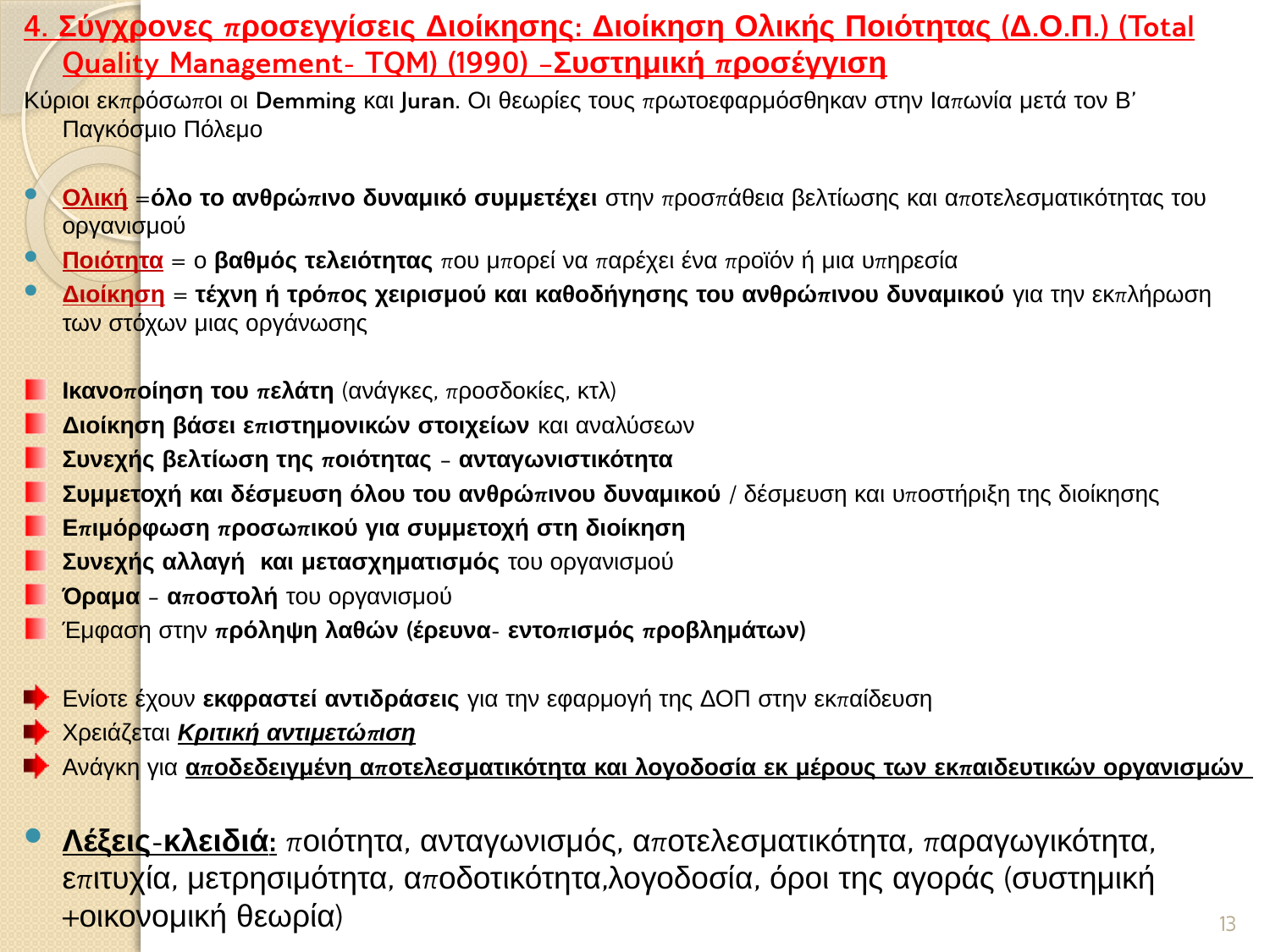

4. Σύγχρονες προσεγγίσεις Διοίκησης: Διοίκηση Ολικής Ποιότητας (Δ.Ο.Π.) (Total Quality Management- TQM) (1990) –Συστημική προσέγγιση
Κύριοι εκπρόσωποι οι Demming και Juran. Οι θεωρίες τους πρωτοεφαρμόσθηκαν στην Ιαπωνία μετά τον Β’ Παγκόσμιο Πόλεμο

Ολική =όλο το ανθρώπινο δυναμικό συμμετέχει στην προσπάθεια βελτίωσης και αποτελεσματικότητας του οργανισμού
Ποιότητα = ο βαθμός τελειότητας που μπορεί να παρέχει ένα προϊόν ή μια υπηρεσία
Διοίκηση = τέχνη ή τρόπος χειρισμού και καθοδήγησης του ανθρώπινου δυναμικού για την εκπλήρωση των στόχων μιας οργάνωσης

Ικανοποίηση του πελάτη (ανάγκες, προσδοκίες, κτλ)
Διοίκηση βάσει επιστημονικών στοιχείων και αναλύσεων
Συνεχής βελτίωση της ποιότητας – ανταγωνιστικότητα
Συμμετοχή και δέσμευση όλου του ανθρώπινου δυναμικού / δέσμευση και υποστήριξη της διοίκησης
Επιμόρφωση προσωπικού για συμμετοχή στη διοίκηση
Συνεχής αλλαγή  και μετασχηματισμός του οργανισμού
Όραμα – αποστολή του οργανισμού
Έμφαση στην πρόληψη λαθών (έρευνα- εντοπισμός προβλημάτων)

Ενίοτε έχουν εκφραστεί αντιδράσεις για την εφαρμογή της ΔΟΠ στην εκπαίδευση
Χρειάζεται Κριτική αντιμετώπιση
Ανάγκη για αποδεδειγμένη αποτελεσματικότητα και λογοδοσία εκ μέρους των εκπαιδευτικών οργανισμών

Λέξεις-κλειδιά: ποιότητα, ανταγωνισμός, αποτελεσματικότητα, παραγωγικότητα, επιτυχία, μετρησιμότητα, αποδοτικότητα,λογοδοσία, όροι της αγοράς (συστημική +οικονομική θεωρία)
13